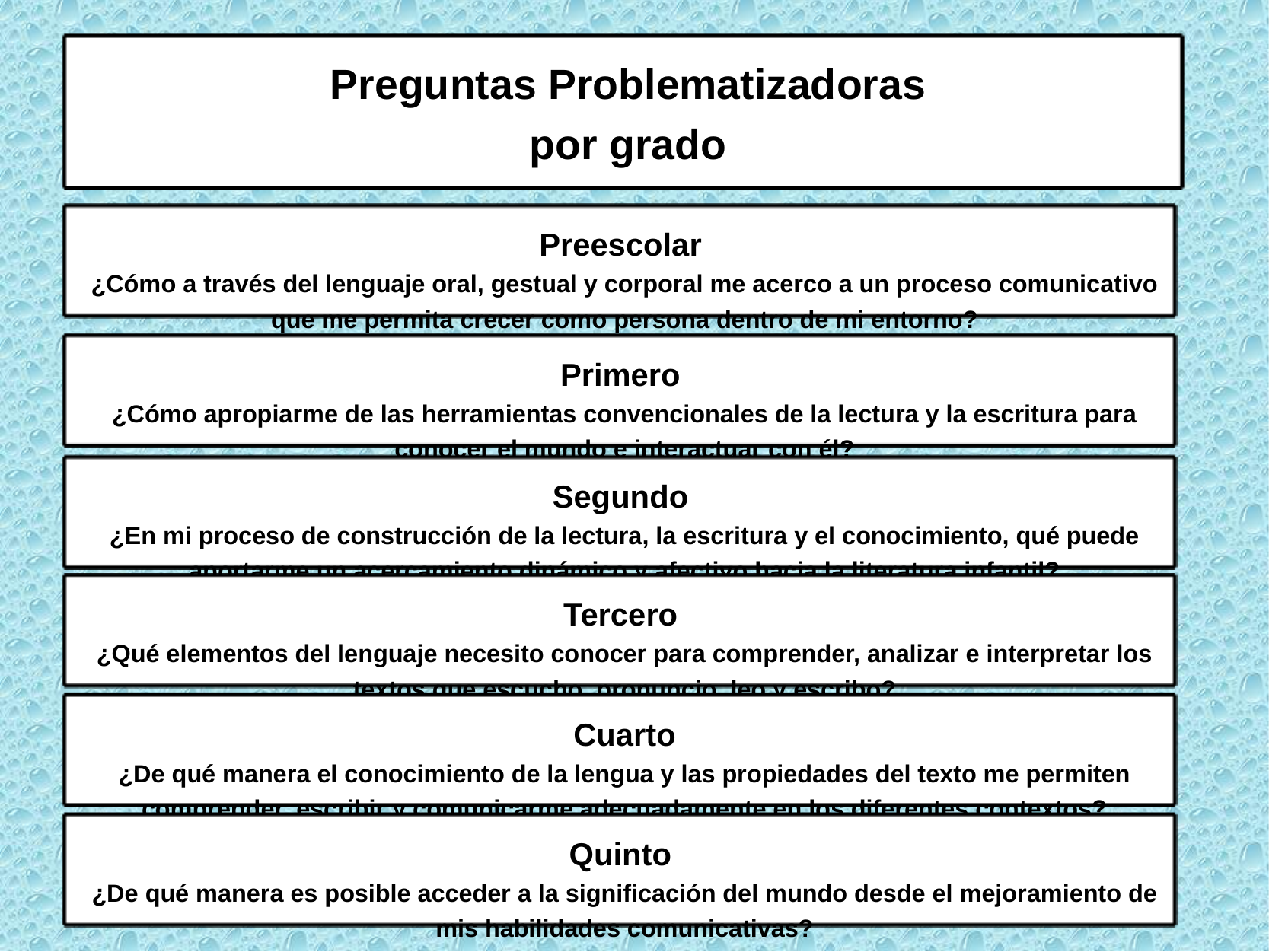

Preguntas Problematizadoras
por grado

Preescolar
¿Cómo a través del lenguaje oral, gestual y corporal me acerco a un proceso comunicativo que me permita crecer como persona dentro de mi entorno?

Primero
¿Cómo apropiarme de las herramientas convencionales de la lectura y la escritura para conocer el mundo e interactuar con él?

Segundo
¿En mi proceso de construcción de la lectura, la escritura y el conocimiento, qué puede aportarme un acercamiento dinámico y afectivo hacia la literatura infantil?

Tercero
¿Qué elementos del lenguaje necesito conocer para comprender, analizar e interpretar los textos que escucho, pronuncio, leo y escribo?

Cuarto
¿De qué manera el conocimiento de la lengua y las propiedades del texto me permiten comprender, escribir y comunicarme adecuadamente en los diferentes contextos?

Quinto
¿De qué manera es posible acceder a la significación del mundo desde el mejoramiento de mis habilidades comunicativas?